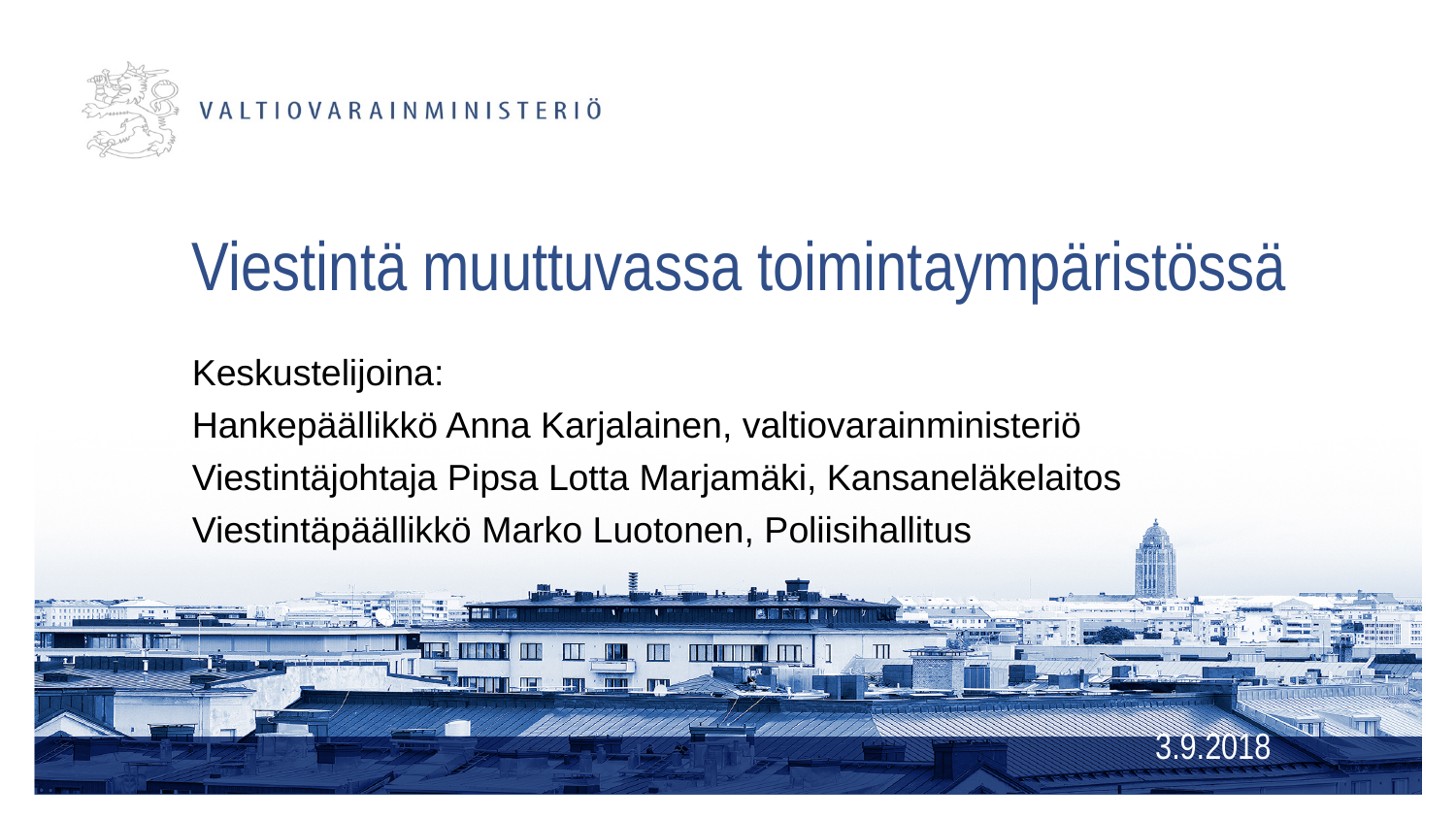

# Viestintä muuttuvassa toimintaympäristössä
Keskustelijoina:
Hankepäällikkö Anna Karjalainen, valtiovarainministeriö
Viestintäjohtaja Pipsa Lotta Marjamäki, Kansaneläkelaitos
Viestintäpäällikkö Marko Luotonen, Poliisihallitus

3.9.2018